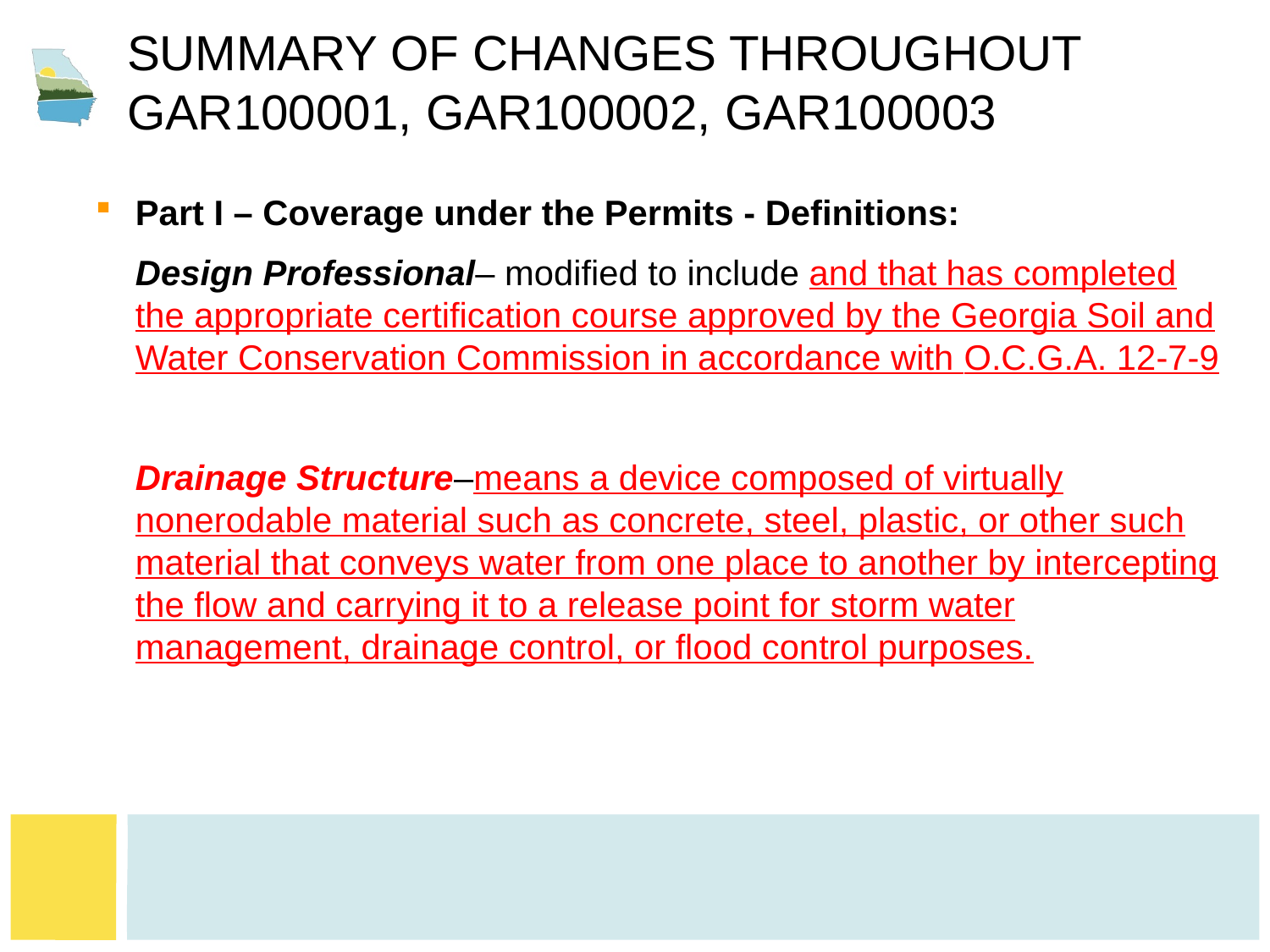

# Summary of CHANGES throughout GAR100001, GAR100002, GAR100003
Part I – Coverage under the Permits - Definitions:
	Design Professional– modified to include and that has completed the appropriate certification course approved by the Georgia Soil and Water Conservation Commission in accordance with O.C.G.A. 12-7-9

	Drainage Structure–means a device composed of virtually nonerodable material such as concrete, steel, plastic, or other such material that conveys water from one place to another by intercepting the flow and carrying it to a release point for storm water management, drainage control, or flood control purposes.